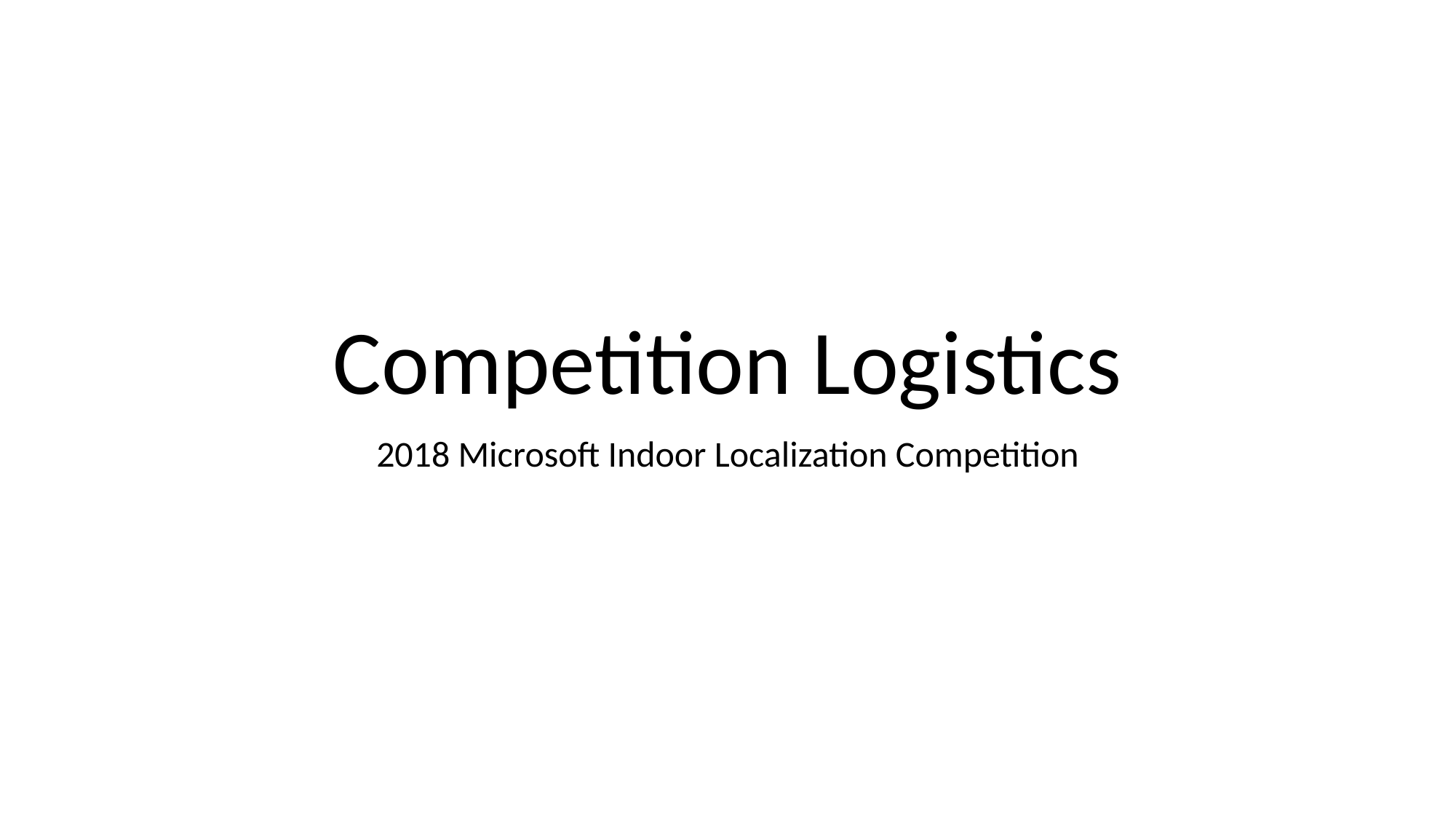

# Competition Logistics
2018 Microsoft Indoor Localization Competition